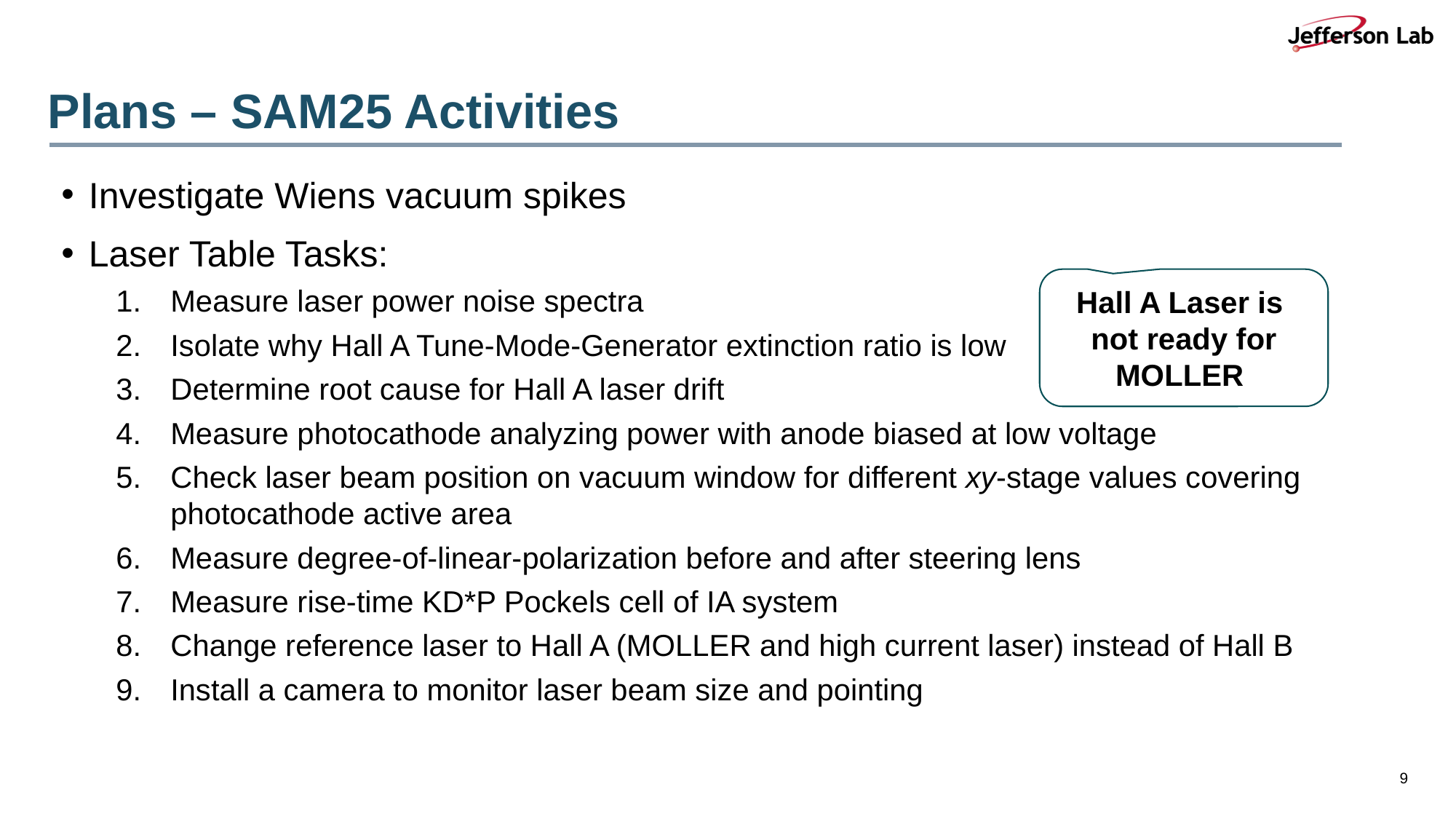

# Plans – SAM25 Activities
Investigate Wiens vacuum spikes
Laser Table Tasks:
Measure laser power noise spectra
Isolate why Hall A Tune-Mode-Generator extinction ratio is low
Determine root cause for Hall A laser drift
Measure photocathode analyzing power with anode biased at low voltage
Check laser beam position on vacuum window for different xy-stage values covering photocathode active area
Measure degree-of-linear-polarization before and after steering lens
Measure rise-time KD*P Pockels cell of IA system
Change reference laser to Hall A (MOLLER and high current laser) instead of Hall B
Install a camera to monitor laser beam size and pointing
Hall A Laser is  not ready for MOLLER
9